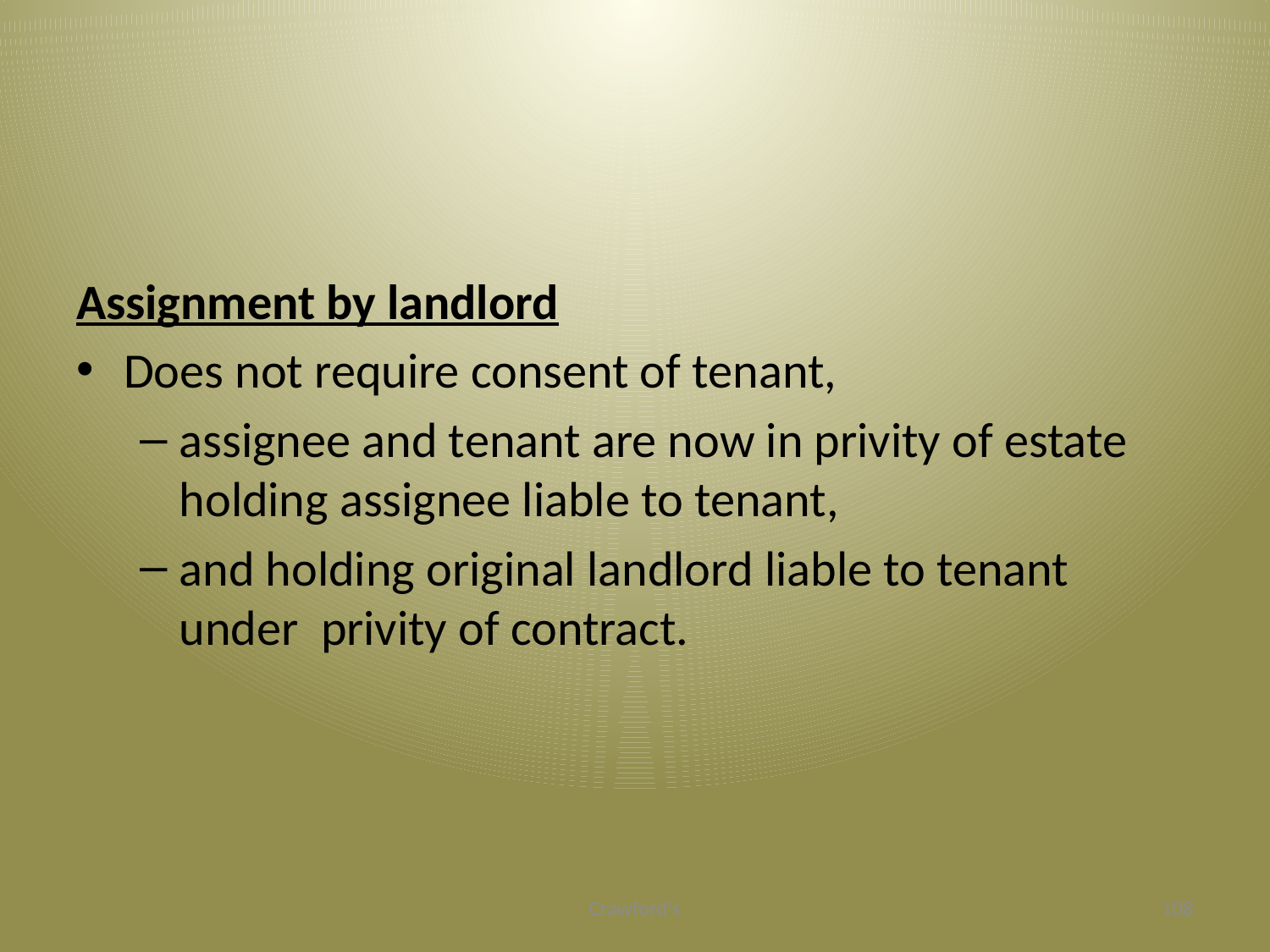

#
Assignment by landlord
Does not require consent of tenant,
assignee and tenant are now in privity of estate holding assignee liable to tenant,
and holding original landlord liable to tenant under  privity of contract.
Crawford's
108